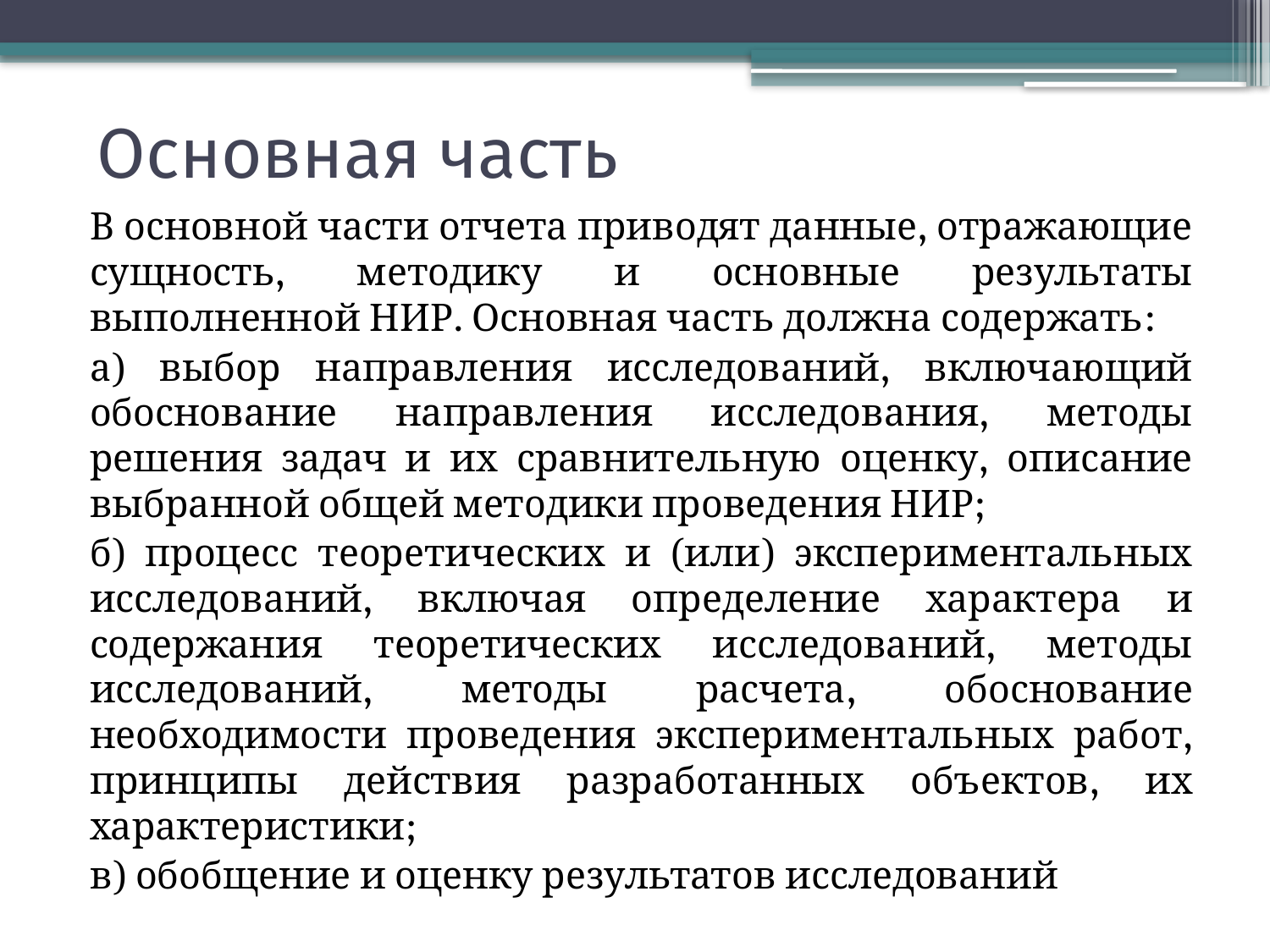

# Основная часть
В основной части отчета приводят данные, отражающие сущность, методику и основные результаты выполненной НИР. Основная часть должна содержать:
а) выбор направления исследований, включающий обоснование направления исследования, методы решения задач и их сравнительную оценку, описание выбранной общей методики проведения НИР;
б) процесс теоретических и (или) экспериментальных исследований, включая определение характера и содержания теоретических исследований, методы исследований, методы расчета, обоснование необходимости проведения экспериментальных работ, принципы действия разработанных объектов, их характеристики;
в) обобщение и оценку результатов исследований